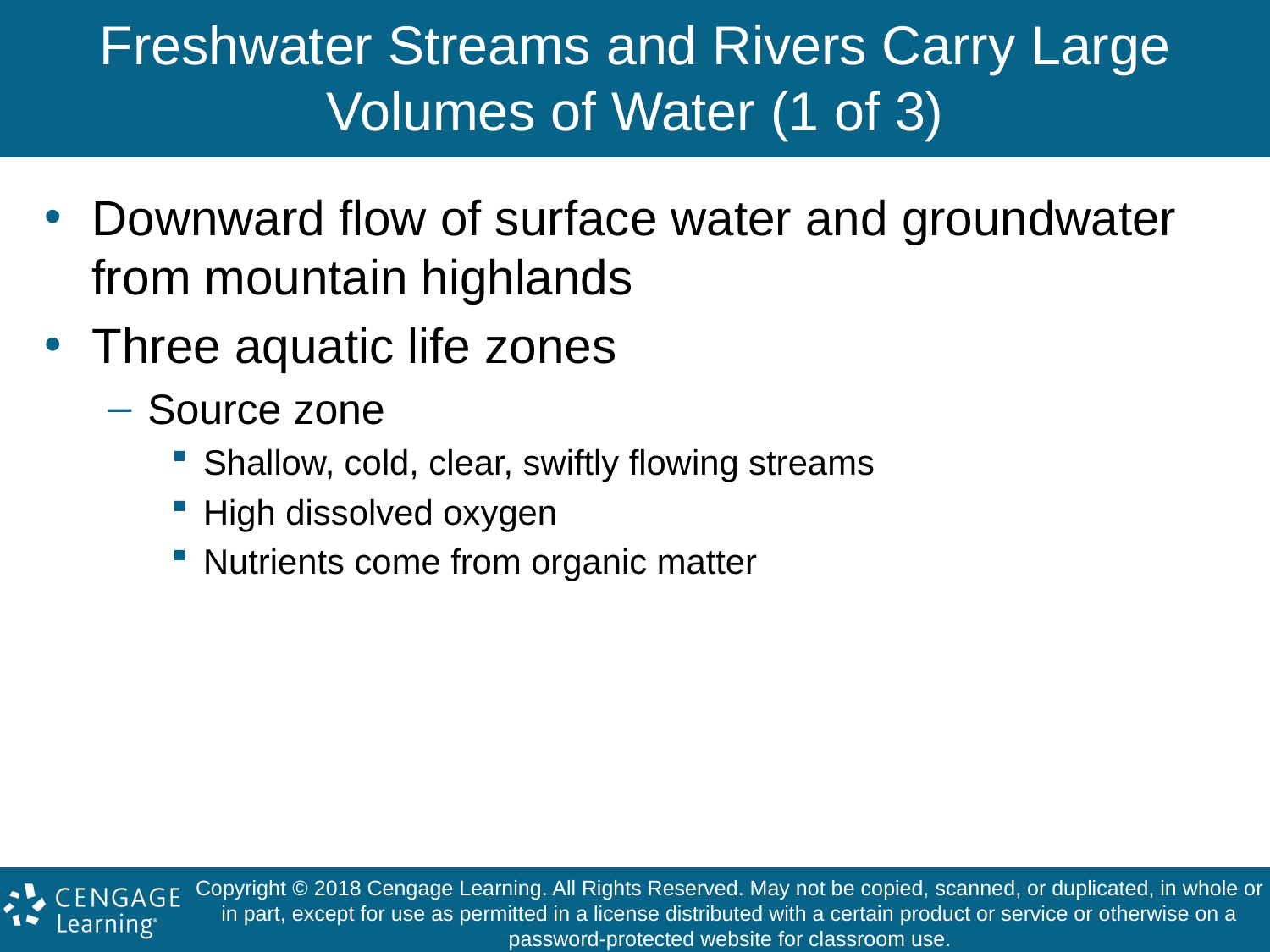

# Freshwater Streams and Rivers Carry Large Volumes of Water (1 of 3)
Downward flow of surface water and groundwater from mountain highlands
Three aquatic life zones
Source zone
Shallow, cold, clear, swiftly flowing streams
High dissolved oxygen
Nutrients come from organic matter